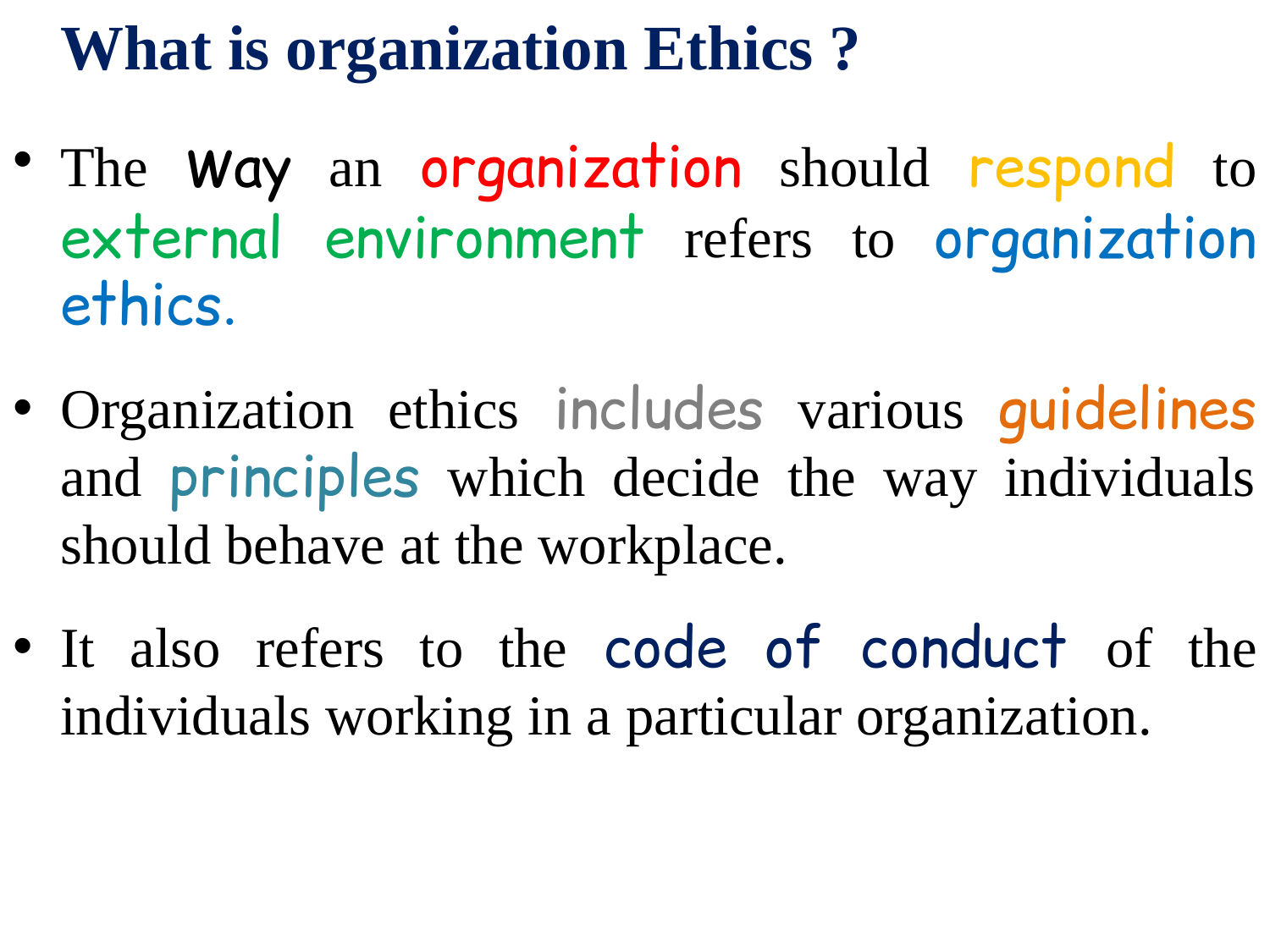

What is organization Ethics ?

The way an organization should respond to external environment refers to organization ethics.

Organization ethics includes various guidelines and principles which decide the way individuals should behave at the workplace.

It also refers to the code of conduct of the individuals working in a particular organization.